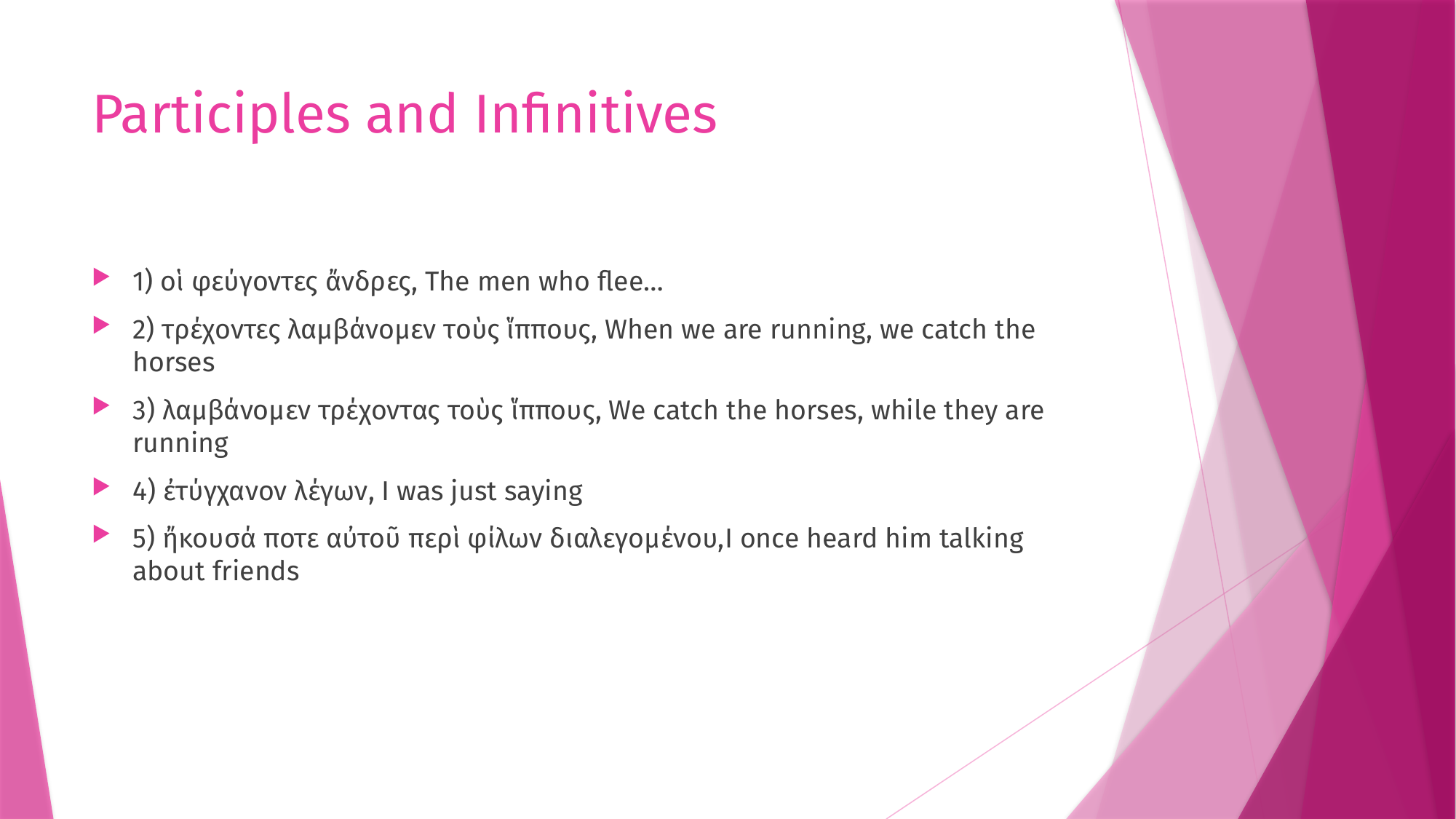

# Participles and Infinitives
1) οἱ φεύγοντες ἄνδρες, The men who flee…
2) τρέχοντες λαμβάνομεν τοὺς ἵππους, When we are running, we catch the horses
3) λαμβάνομεν τρέχοντας τοὺς ἵππους, We catch the horses, while they are running
4) ἐτύγχανον λέγων, I was just saying
5) ἤκουσά ποτε αὐτοῦ περὶ φίλων διαλεγομένου,I once heard him talking about friends